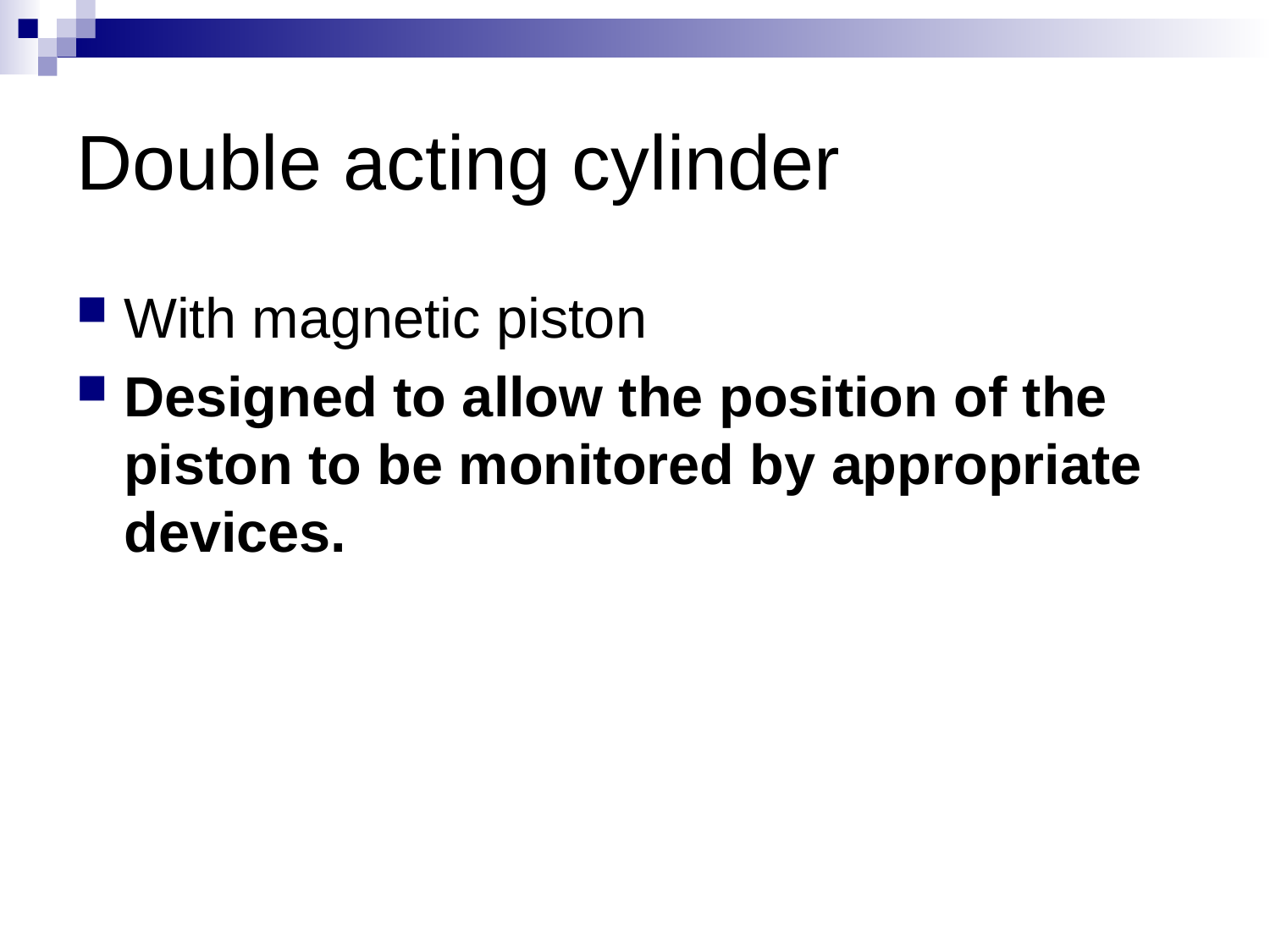

# Double acting cylinder
With magnetic piston
Designed to allow the position of the piston to be monitored by appropriate devices.